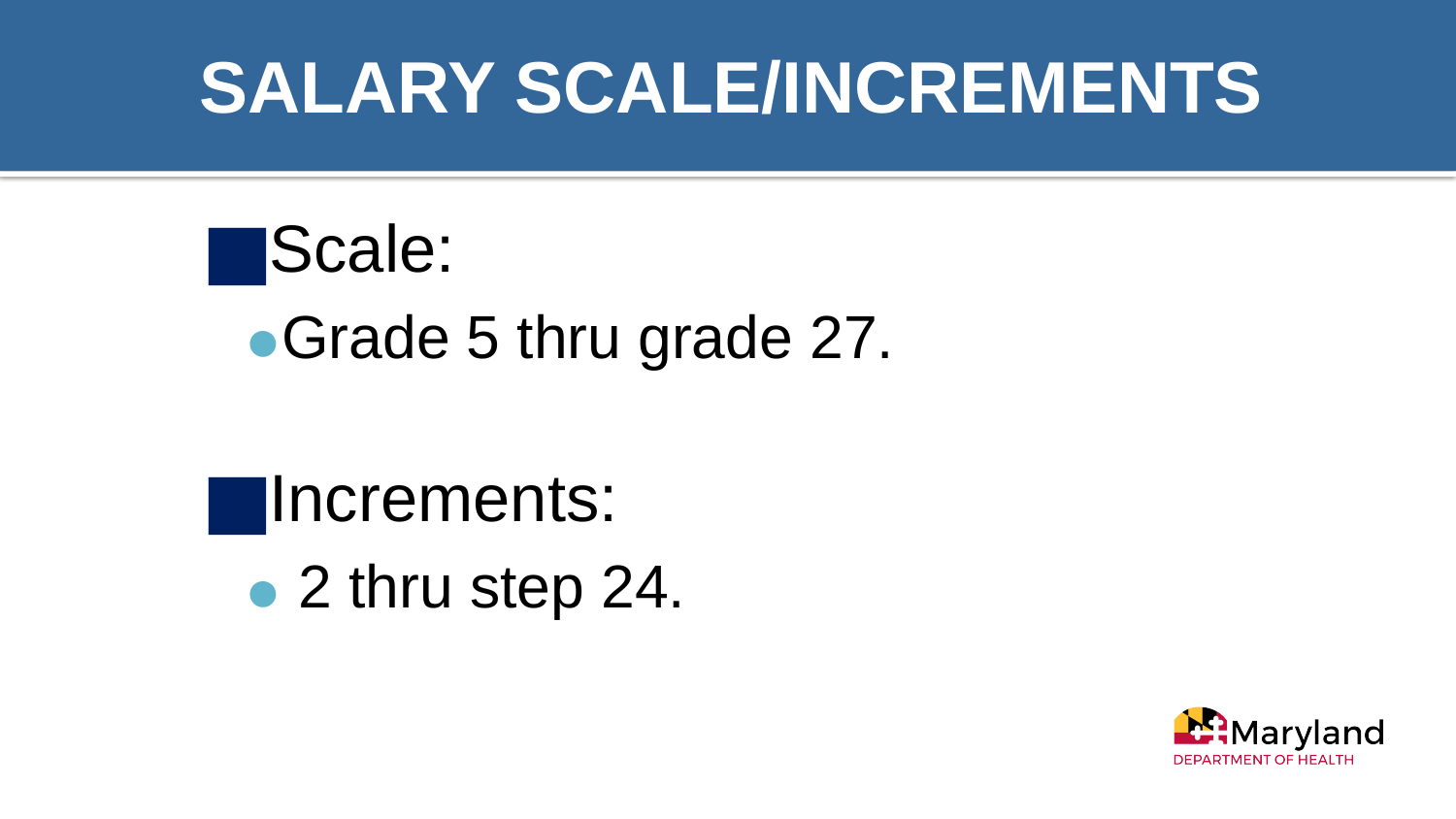

# SALARY SCALE/INCREMENTS
Scale:
Grade 5 thru grade 27.

Increments:
 2 thru step 24.